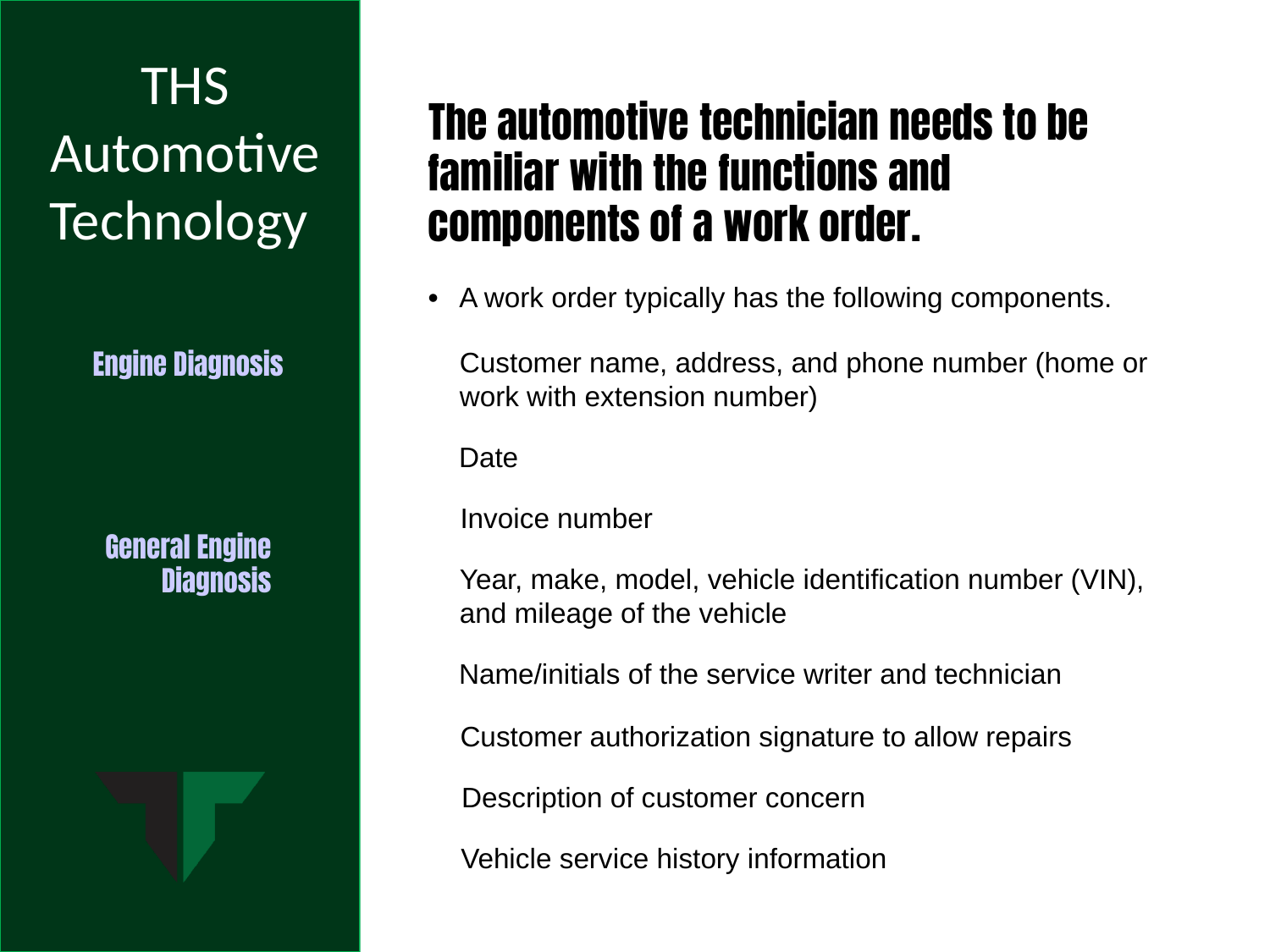

The automotive technician needs to be familiar with the functions and components of a work order.
•	A work order typically has the following components.
	Customer name, address, and phone number (home or work with extension number)
	Date
	Invoice number
	Year, make, model, vehicle identification number (VIN), and mileage of the vehicle
	Name/initials of the service writer and technician
	Customer authorization signature to allow repairs
	Description of customer concern
	Vehicle service history information